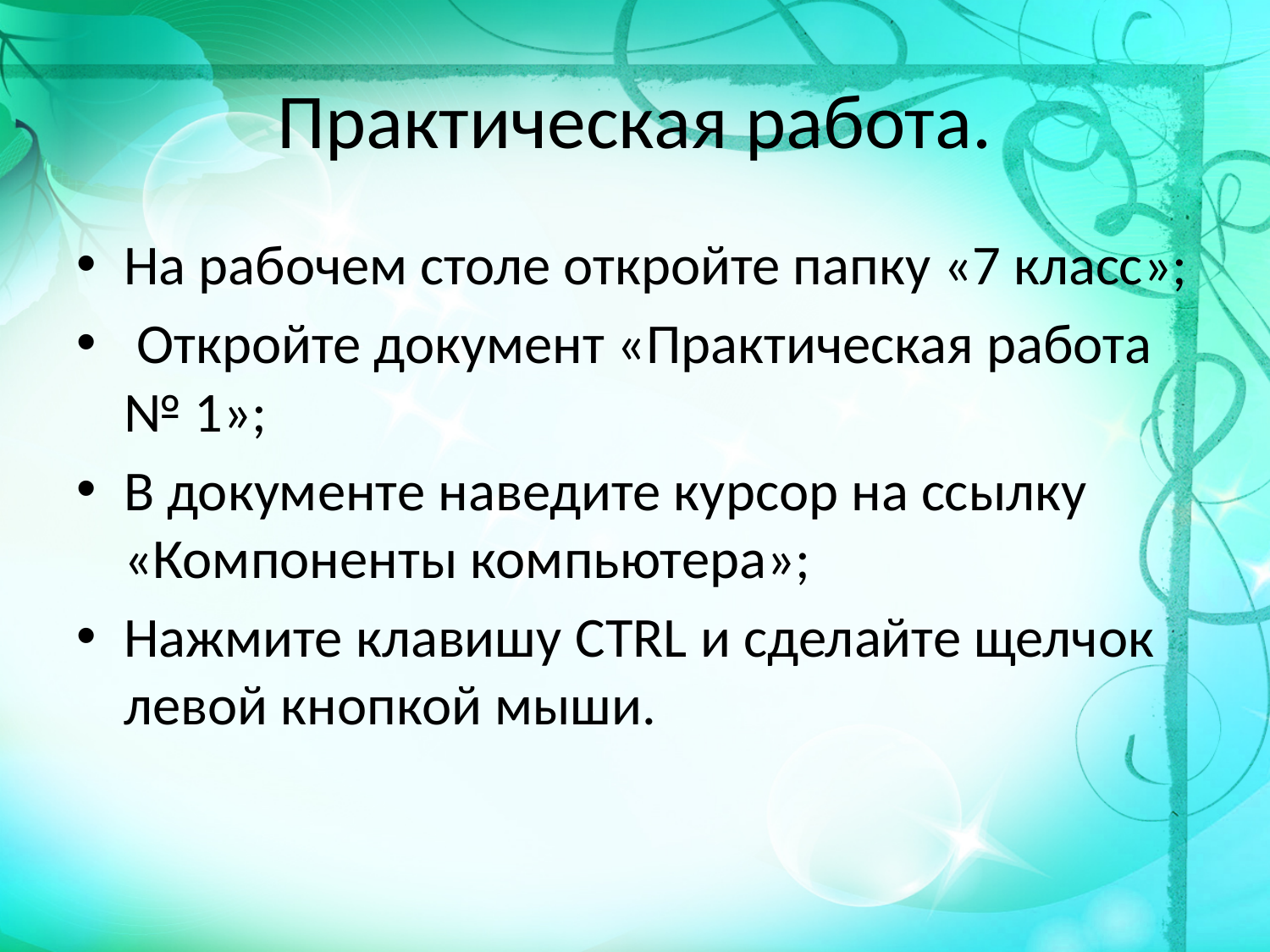

# Практическая работа.
На рабочем столе откройте папку «7 класс»;
 Откройте документ «Практическая работа № 1»;
В документе наведите курсор на ссылку «Компоненты компьютера»;
Нажмите клавишу CTRL и сделайте щелчок левой кнопкой мыши.